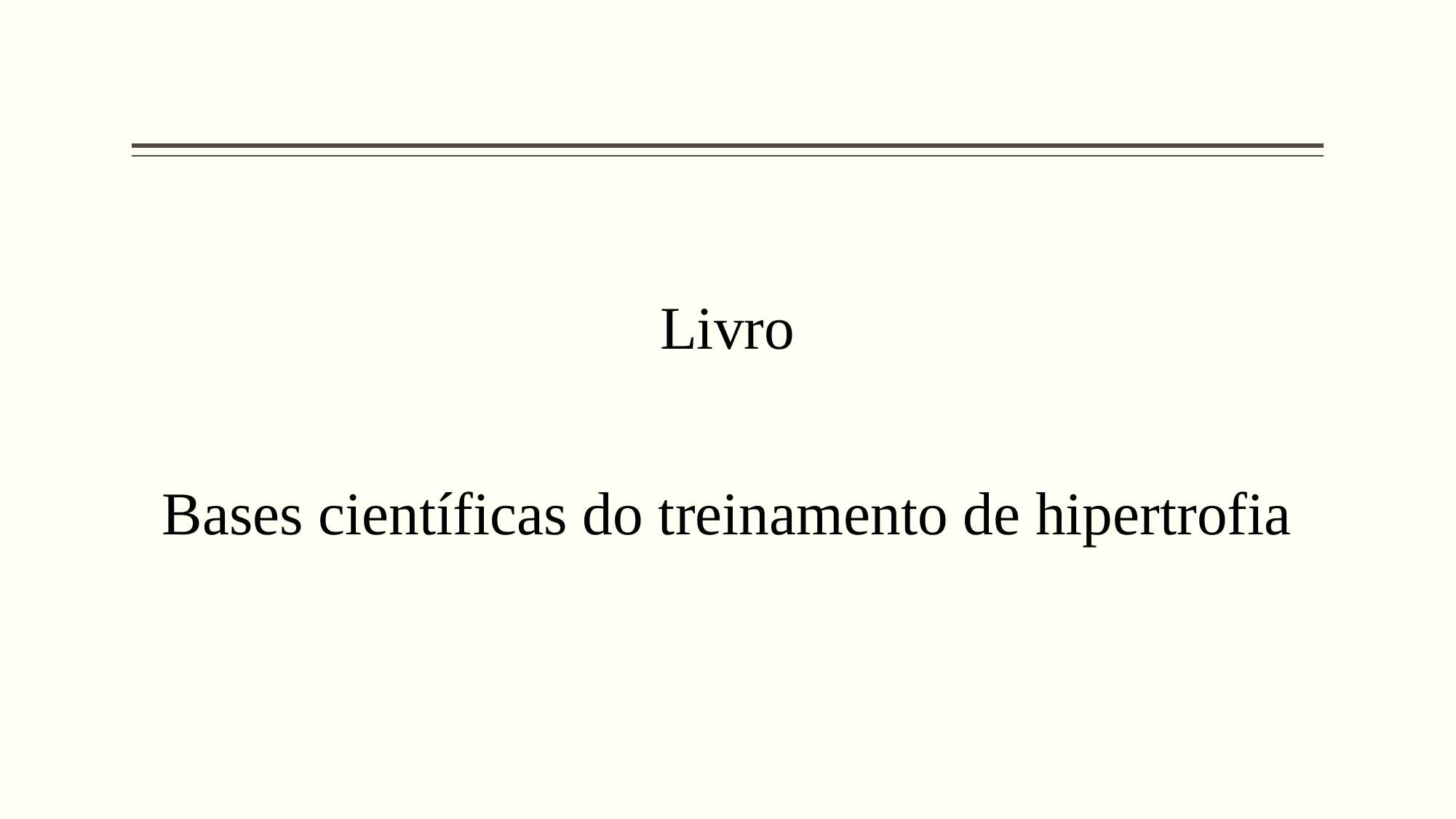

#

Livro

Bases científicas do treinamento de hipertrofia